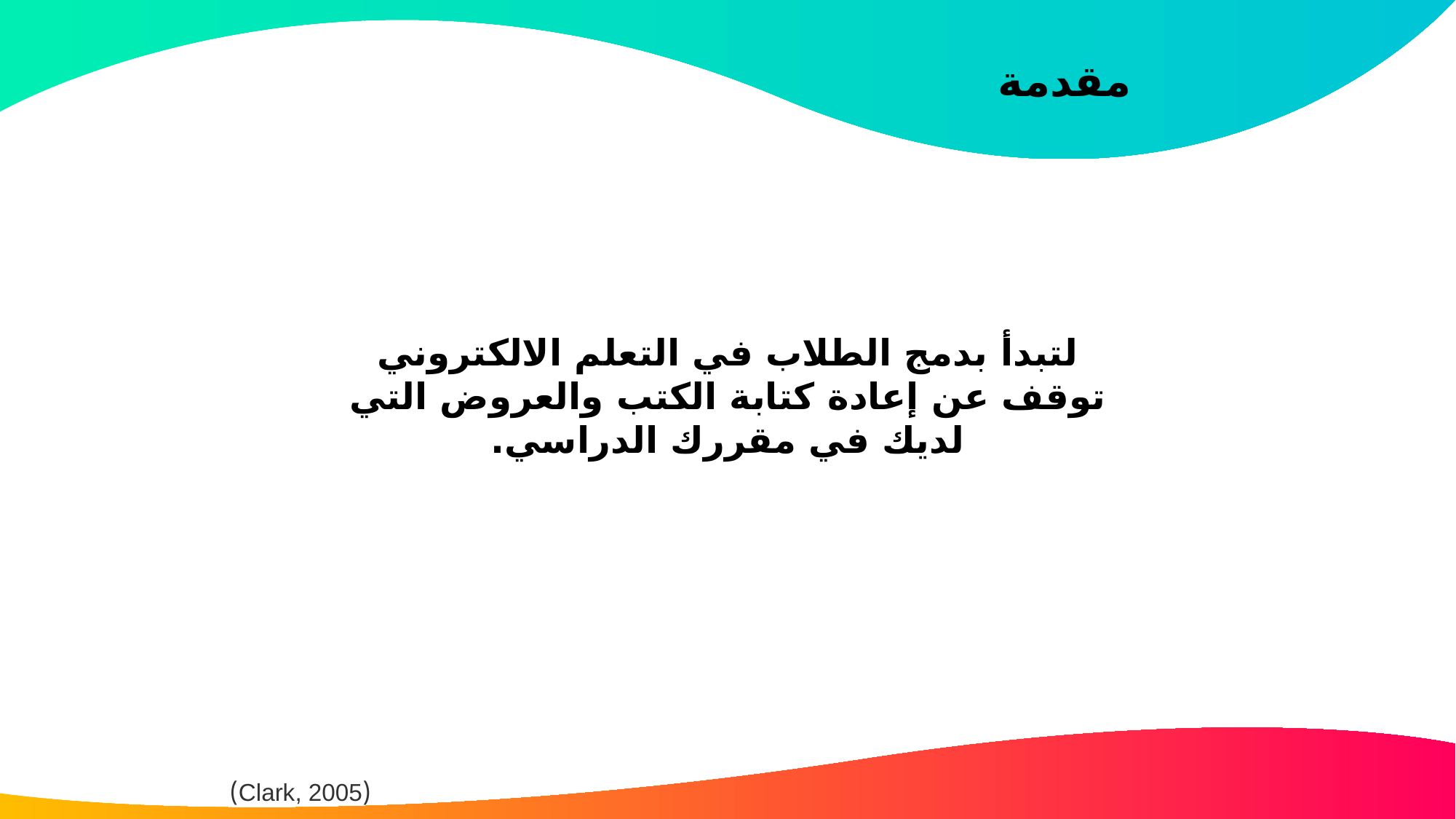

مقدمة
لتبدأ بدمج الطلاب في التعلم الالكتروني توقف عن إعادة كتابة الكتب والعروض التي لديك في مقررك الدراسي.

(Clark, 2005)